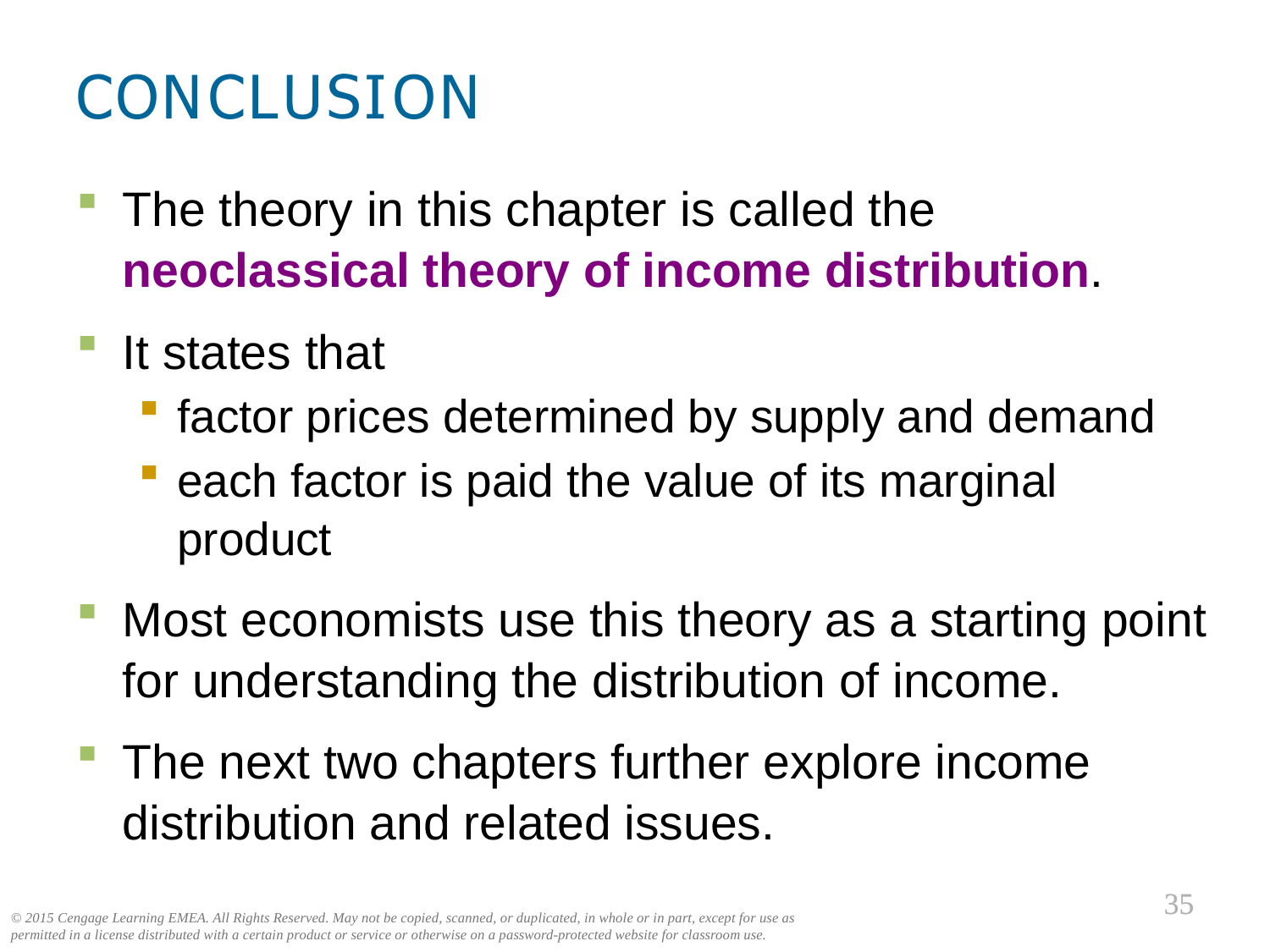

CONCLUSION
0
The theory in this chapter is called the neoclassical theory of income distribution.
It states that
factor prices determined by supply and demand
each factor is paid the value of its marginal product
Most economists use this theory as a starting point for understanding the distribution of income.
The next two chapters further explore income distribution and related issues.